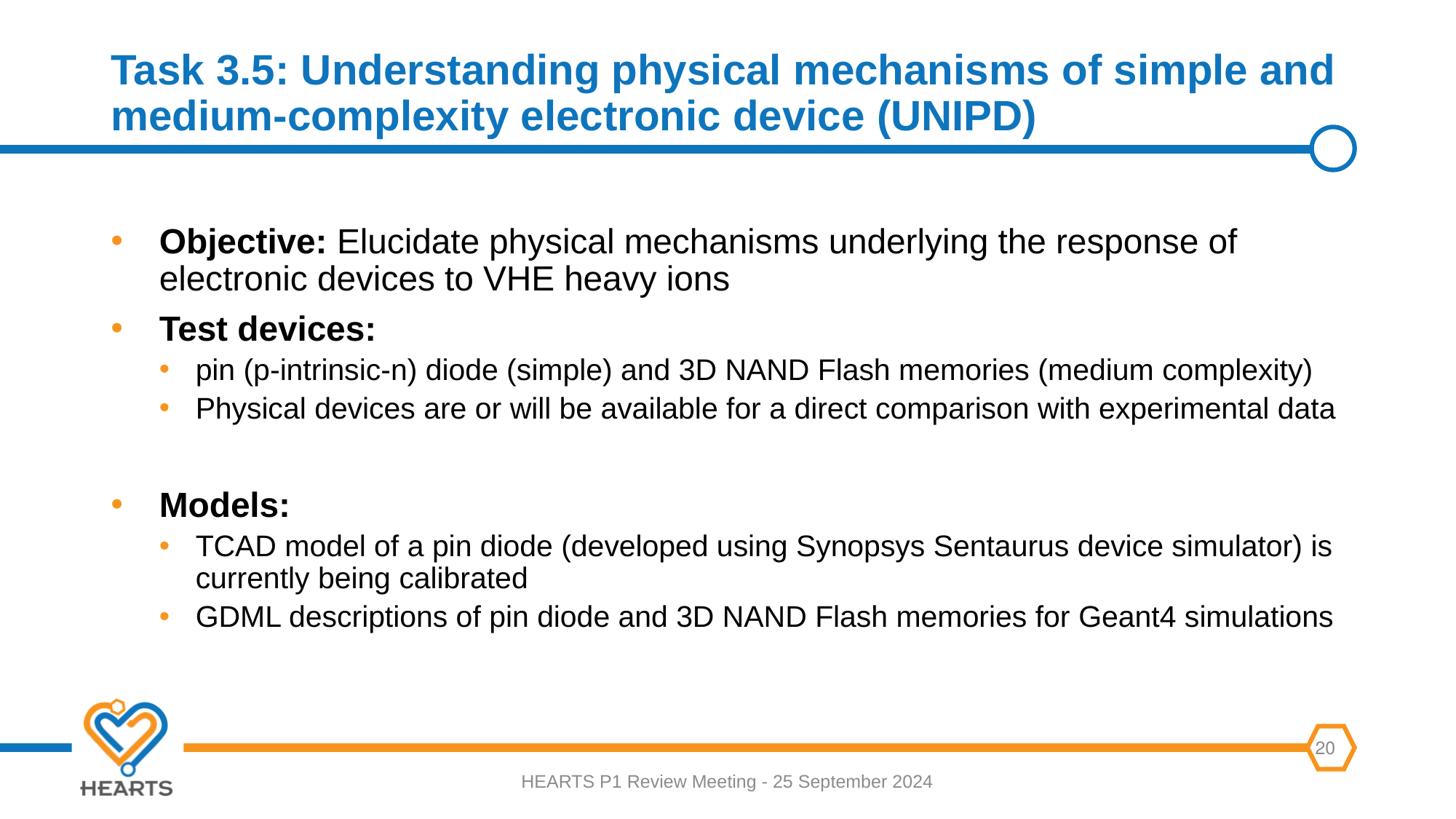

# Task 3.5: Understanding physical mechanisms of simple and medium-complexity electronic device (UNIPD)
Objective: Elucidate physical mechanisms underlying the response of electronic devices to VHE heavy ions
Test devices:
pin (p-intrinsic-n) diode (simple) and 3D NAND Flash memories (medium complexity)
Physical devices are or will be available for a direct comparison with experimental data

Models:
TCAD model of a pin diode (developed using Synopsys Sentaurus device simulator) is currently being calibrated
GDML descriptions of pin diode and 3D NAND Flash memories for Geant4 simulations

HEARTS P1 Review Meeting - 25 September 2024